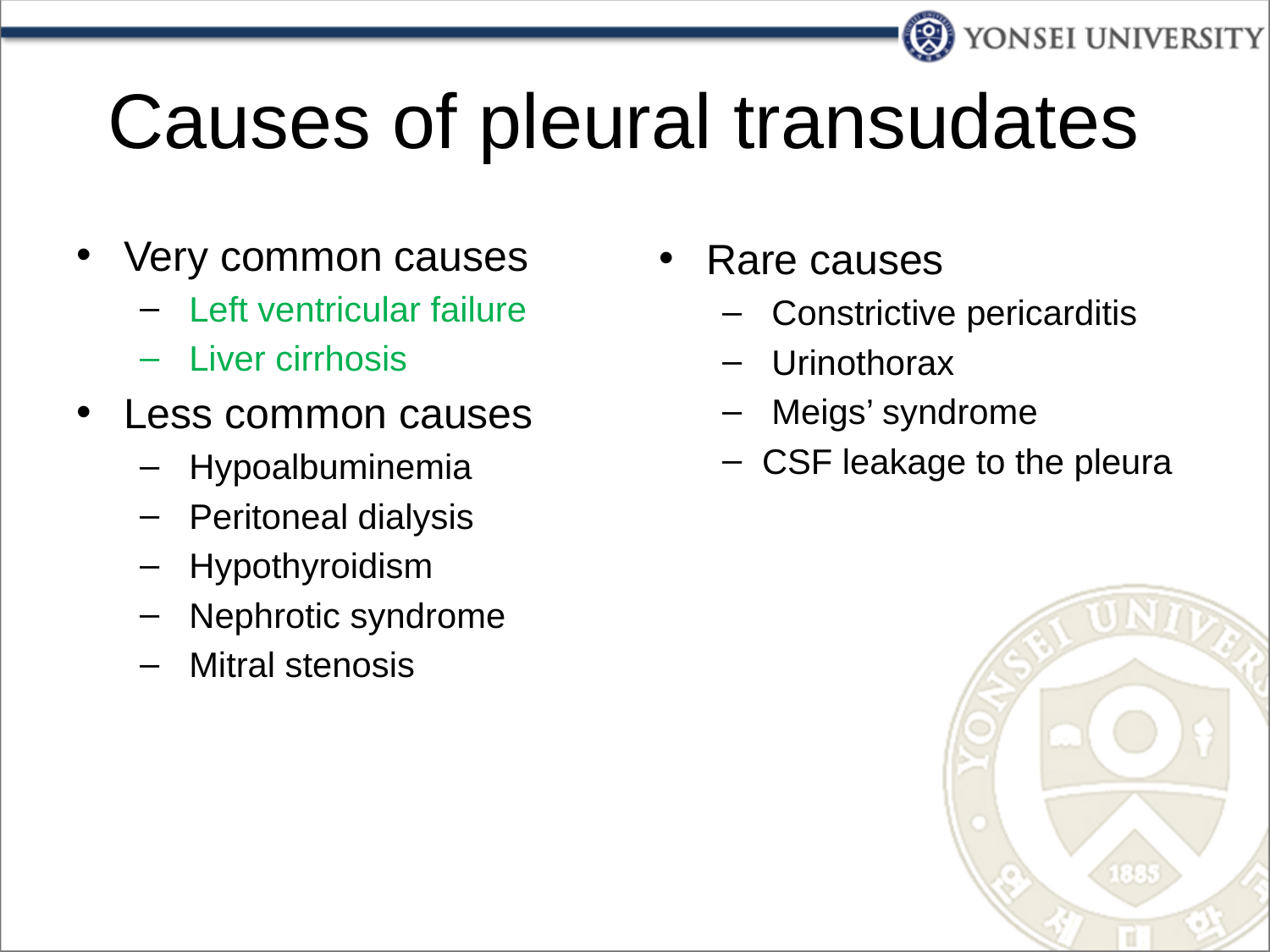

# Causes of pleural transudates
Very common causes
 Left ventricular failure
 Liver cirrhosis
Less common causes
 Hypoalbuminemia
 Peritoneal dialysis
 Hypothyroidism
 Nephrotic syndrome
 Mitral stenosis
Rare causes
 Constrictive pericarditis
 Urinothorax
 Meigs’ syndrome
CSF leakage to the pleura